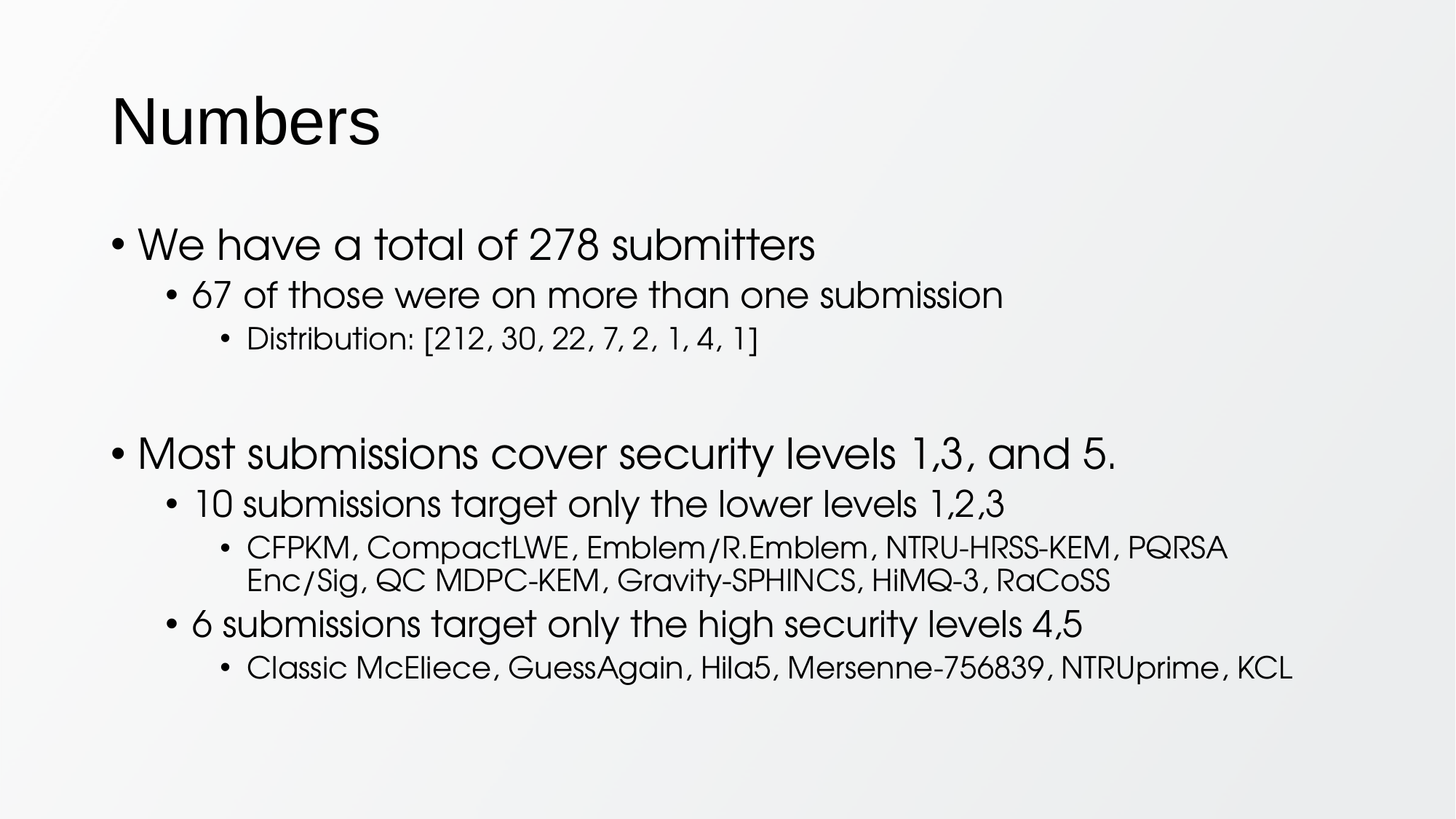

# Numbers
We have a total of 278 submitters
67 of those were on more than one submission
Distribution: [212, 30, 22, 7, 2, 1, 4, 1]

Most submissions cover security levels 1,3, and 5.
10 submissions target only the lower levels 1,2,3
CFPKM, CompactLWE, Emblem/R.Emblem, NTRU-HRSS-KEM, PQRSA Enc/Sig, QC MDPC-KEM, Gravity-SPHINCS, HiMQ-3, RaCoSS
6 submissions target only the high security levels 4,5
Classic McEliece, GuessAgain, Hila5, Mersenne-756839, NTRUprime, KCL